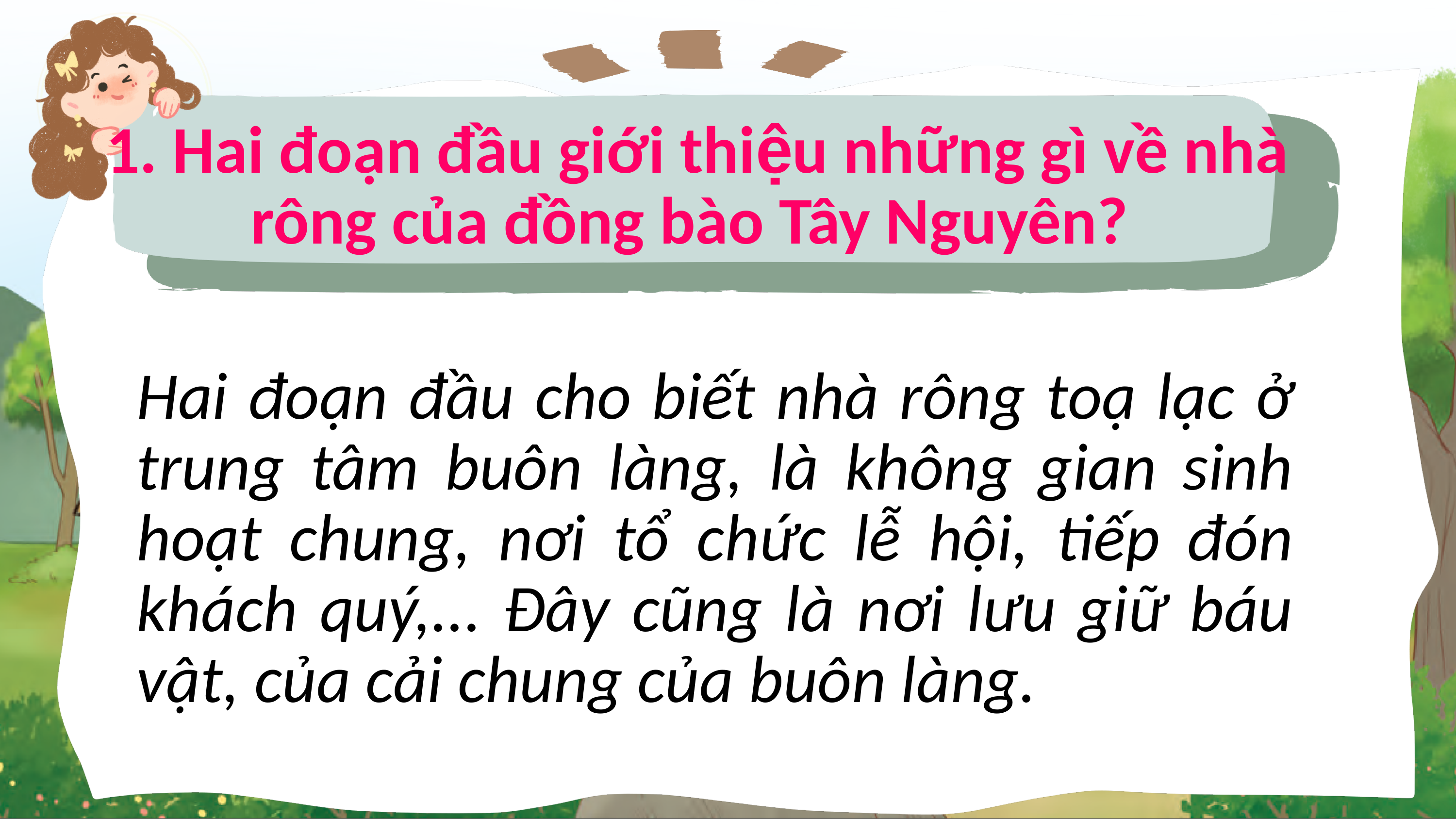

1. Hai đoạn đầu giới thiệu những gì về nhà rông của đồng bào Tây Nguyên?
Hai đoạn đầu cho biết nhà rông toạ lạc ở trung tâm buôn làng, là không gian sinh hoạt chung, nơi tổ chức lễ hội, tiếp đón khách quý,... Đây cũng là nơi lưu giữ báu vật, của cải chung của buôn làng.